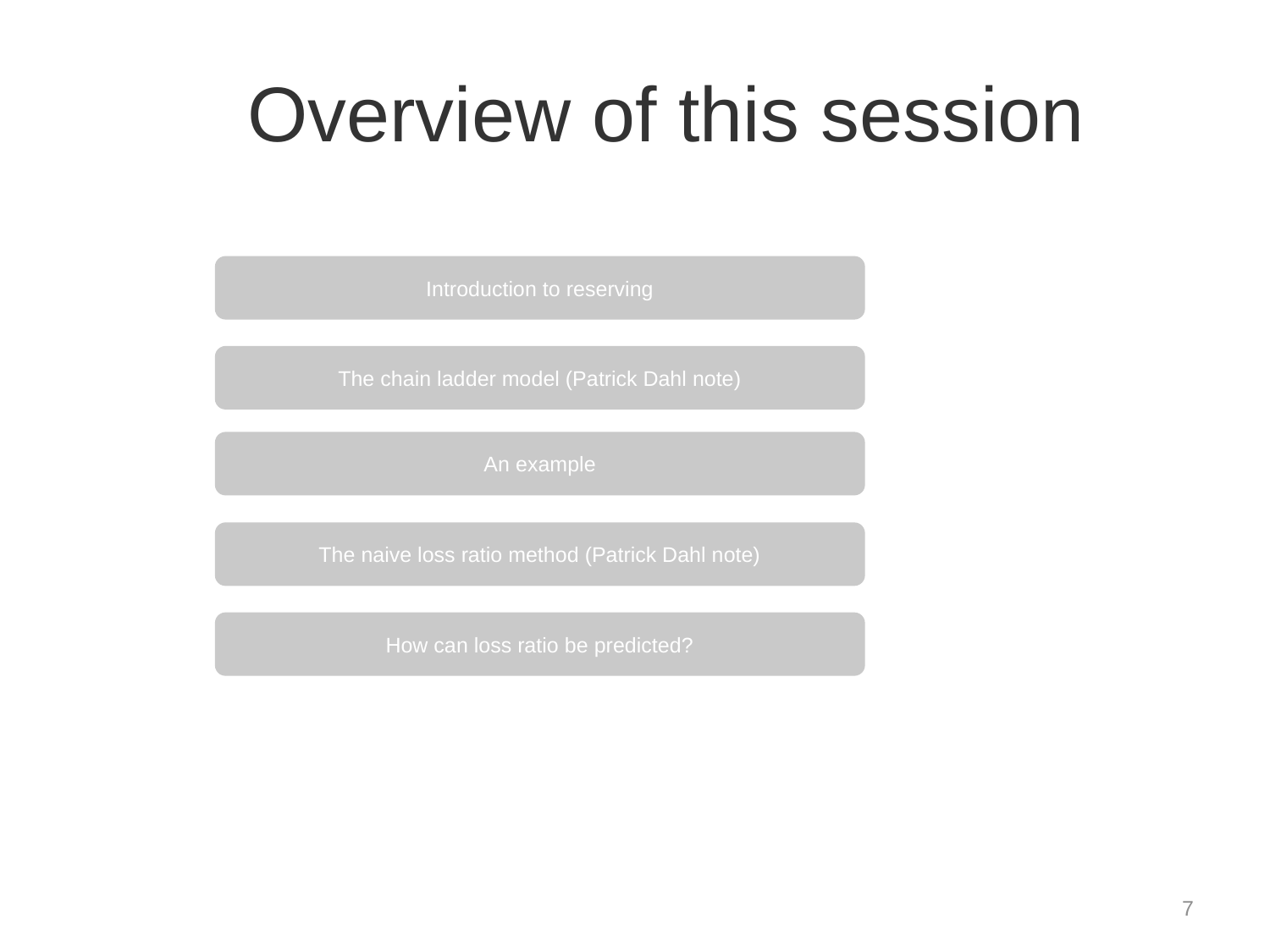

# Overview of this session
Introduction to reserving
The chain ladder model (Patrick Dahl note)
An example
The naive loss ratio method (Patrick Dahl note)
How can loss ratio be predicted?
7